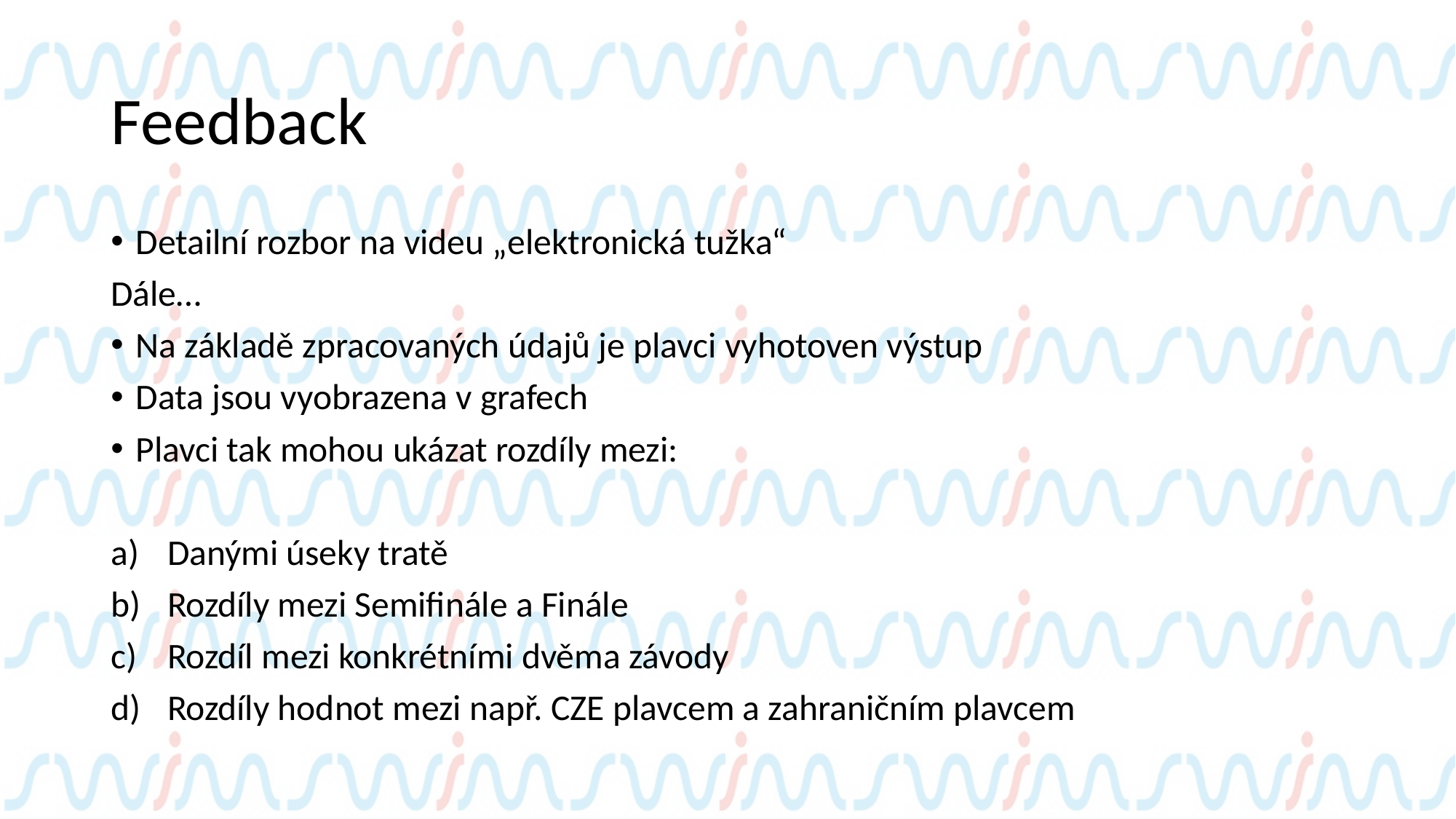

# Feedback
Detailní rozbor na videu „elektronická tužka“
Dále…
Na základě zpracovaných údajů je plavci vyhotoven výstup
Data jsou vyobrazena v grafech
Plavci tak mohou ukázat rozdíly mezi:

Danými úseky tratě
Rozdíly mezi Semifinále a Finále
Rozdíl mezi konkrétními dvěma závody
Rozdíly hodnot mezi např. CZE plavcem a zahraničním plavcem